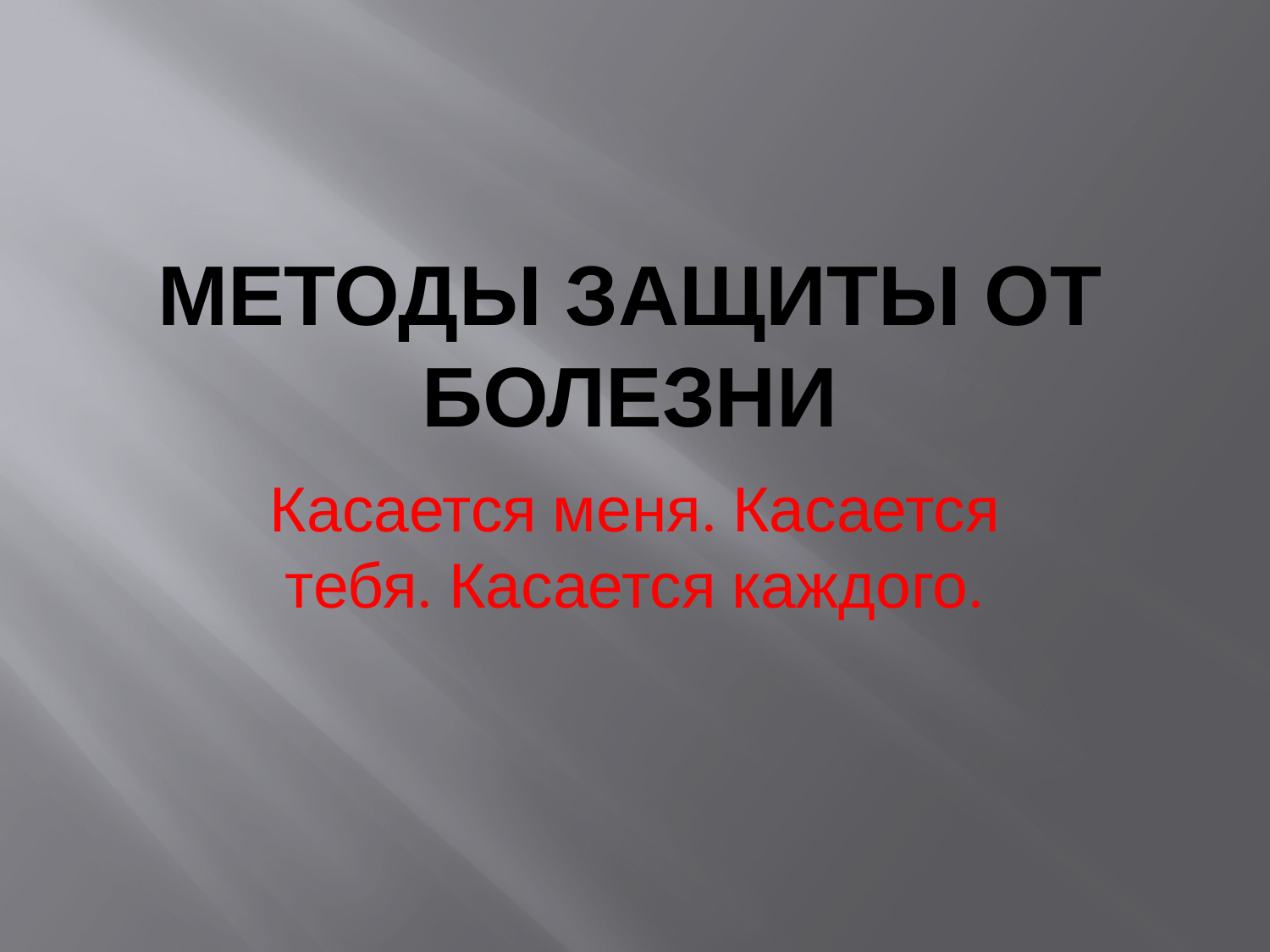

# Методы защиты от болезни
Касается меня. Касается тебя. Касается каждого.